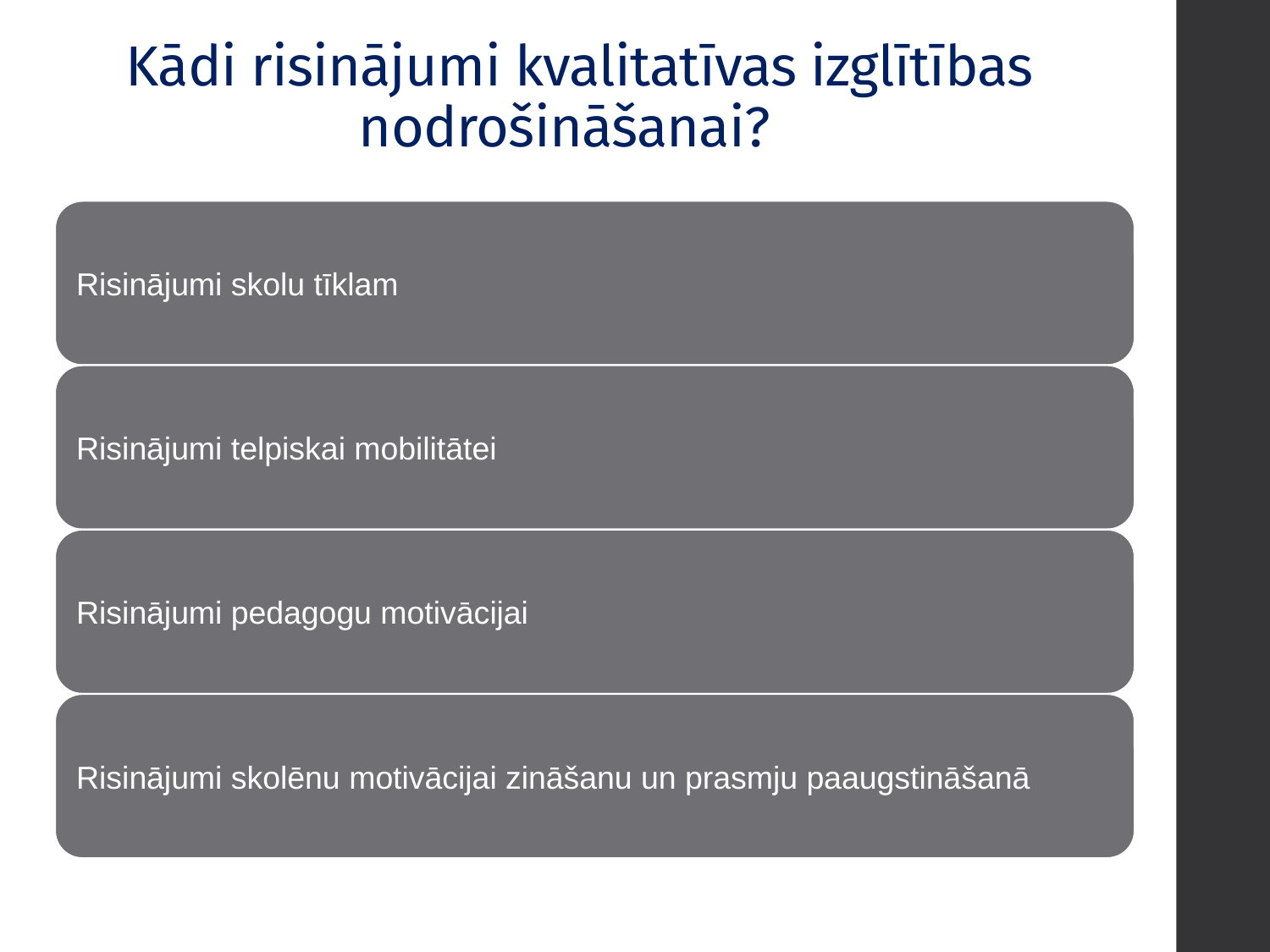

# Kādi risinājumi kvalitatīvas izglītības nodrošināšanai?
Risinājumi skolu tīklam
Risinājumi skolēnu motivācijai zināšanu un prasmju paaugstināšanā
Risinājumi pedagogu motivācijai
Risinājumi telpiskai mobilitātei